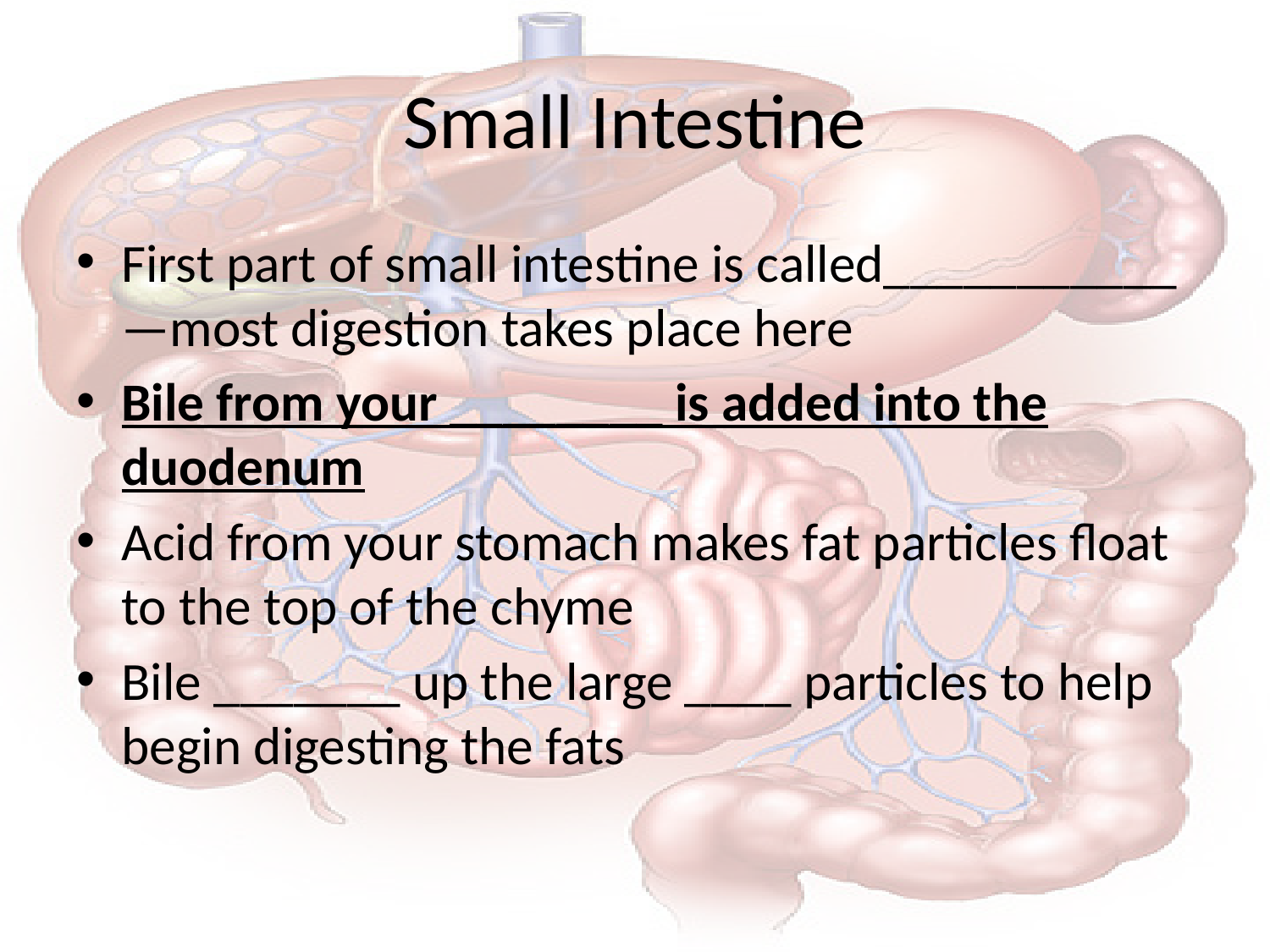

# Small Intestine
First part of small intestine is called___________—most digestion takes place here
Bile from your ________ is added into the duodenum
Acid from your stomach makes fat particles float to the top of the chyme
Bile _______ up the large ____ particles to help begin digesting the fats